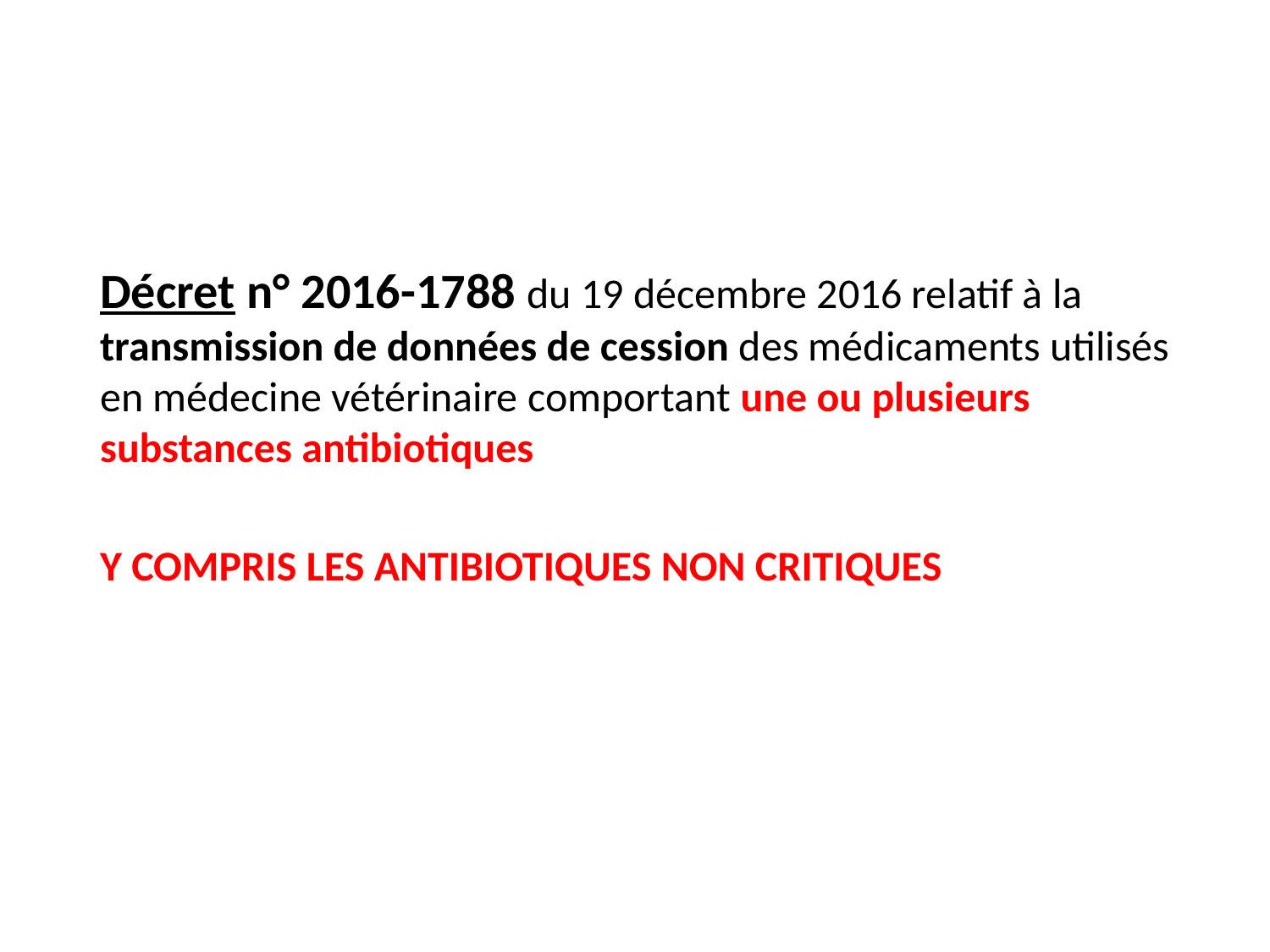

#
Décret n° 2016-1788 du 19 décembre 2016 relatif à la transmission de données de cession des médicaments utilisés en médecine vétérinaire comportant une ou plusieurs substances antibiotiques

Y COMPRIS LES ANTIBIOTIQUES NON CRITIQUES